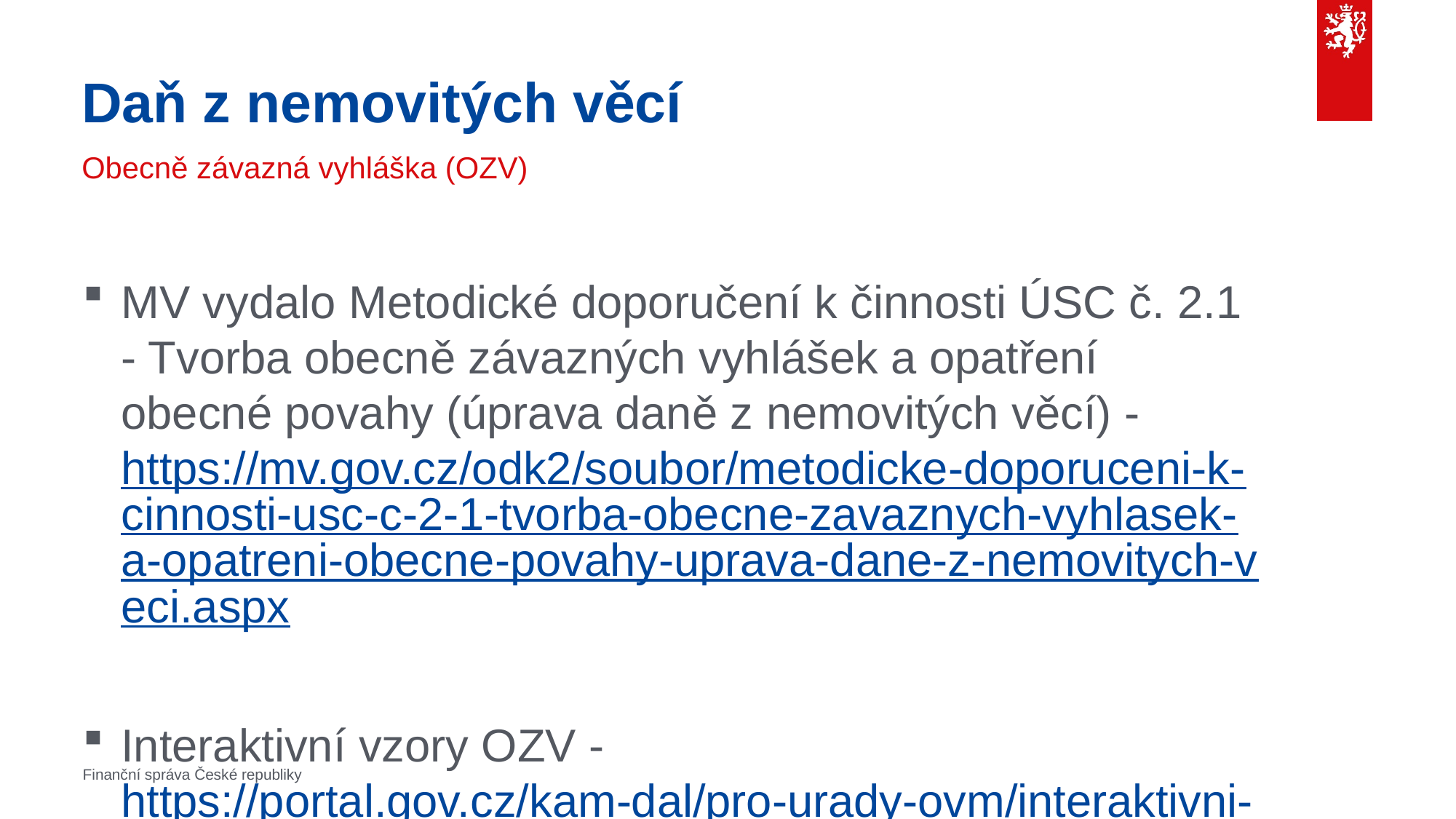

# Daň z nemovitých věcí
Obecně závazná vyhláška (OZV)
MV vydalo Metodické doporučení k činnosti ÚSC č. 2.1 - Tvorba obecně závazných vyhlášek a opatření obecné povahy (úprava daně z nemovitých věcí) - https://mv.gov.cz/odk2/soubor/metodicke-doporuceni-k-cinnosti-usc-c-2-1-tvorba-obecne-zavaznych-vyhlasek-a-opatreni-obecne-povahy-uprava-dane-z-nemovitych-veci.aspx
Interaktivní vzory OZV - https://portal.gov.cz/kam-dal/pro-urady-ovm/interaktivni-vzory-pro-tvorbu-obecne-zavaznych-vyhlasek-obci

Finanční správa České republiky